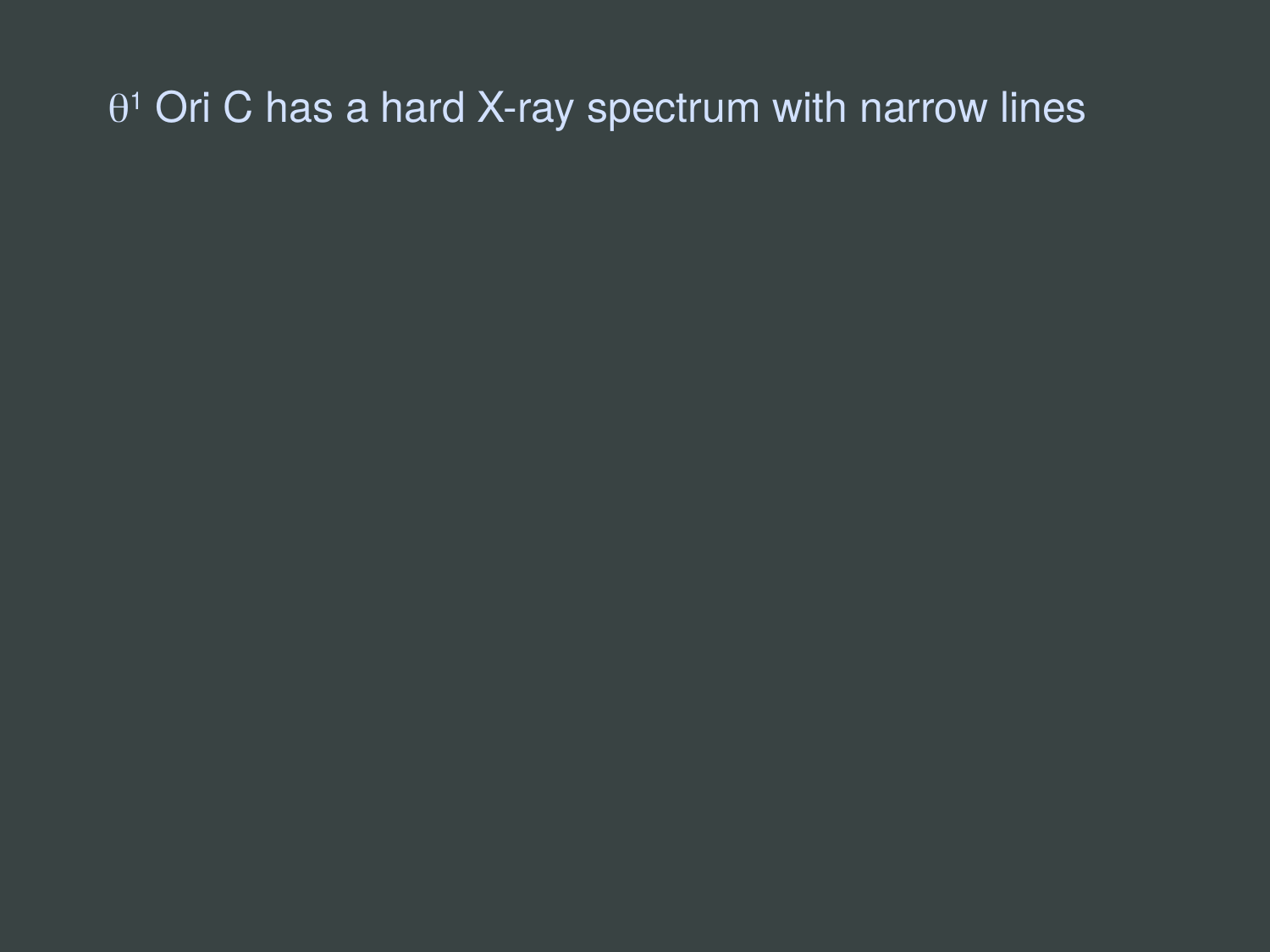

θ1 Ori C has a hard X-ray spectrum with narrow lines